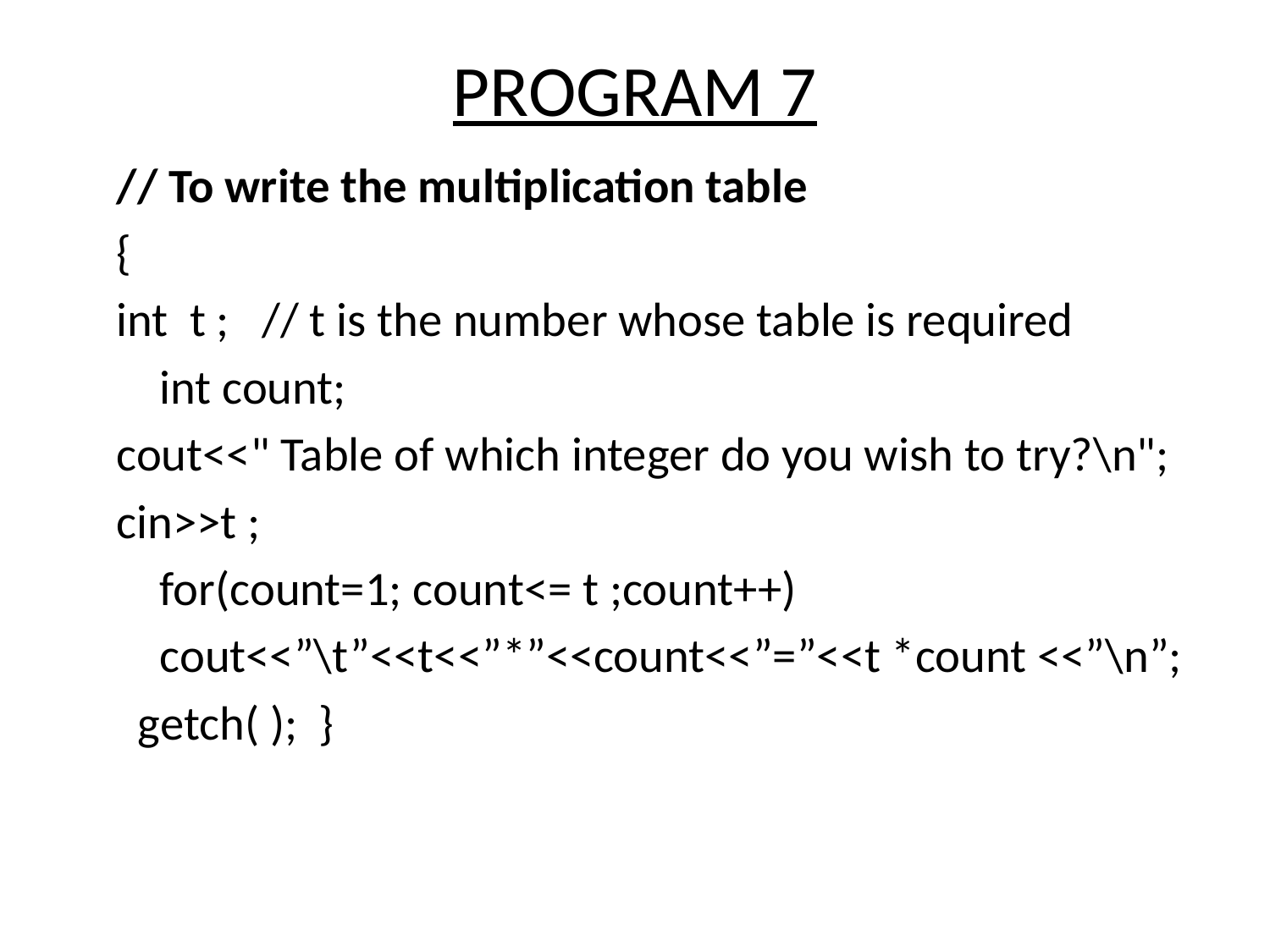

# PROGRAM 7
// To write the multiplication table
{
int  t ;   // t is the number whose table is required
    int count;
cout<<" Table of which integer do you wish to try?\n";
cin>>t ;
    for(count=1; count<= t ;count++)
    cout<<”\t”<<t<<”*”<<count<<”=”<<t *count <<”\n”;
  getch( );  }